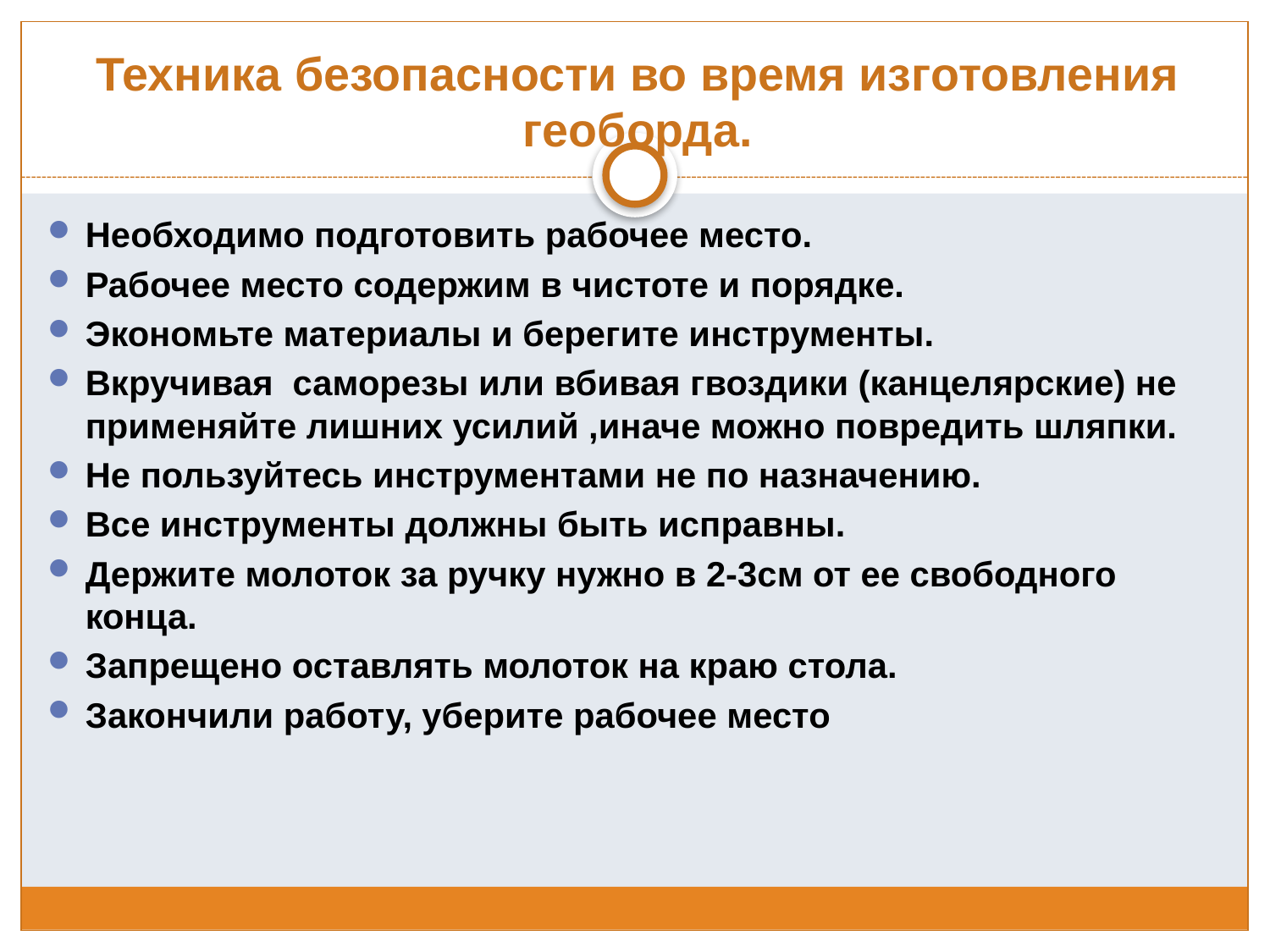

# Техника безопасности во время изготовления геоборда.
Необходимо подготовить рабочее место.
Рабочее место содержим в чистоте и порядке.
Экономьте материалы и берегите инструменты.
Вкручивая  саморезы или вбивая гвоздики (канцелярские) не применяйте лишних усилий ,иначе можно повредить шляпки.
Не пользуйтесь инструментами не по назначению.
Все инструменты должны быть исправны.
Держите молоток за ручку нужно в 2-3см от ее свободного конца.
Запрещено оставлять молоток на краю стола.
Закончили работу, уберите рабочее место